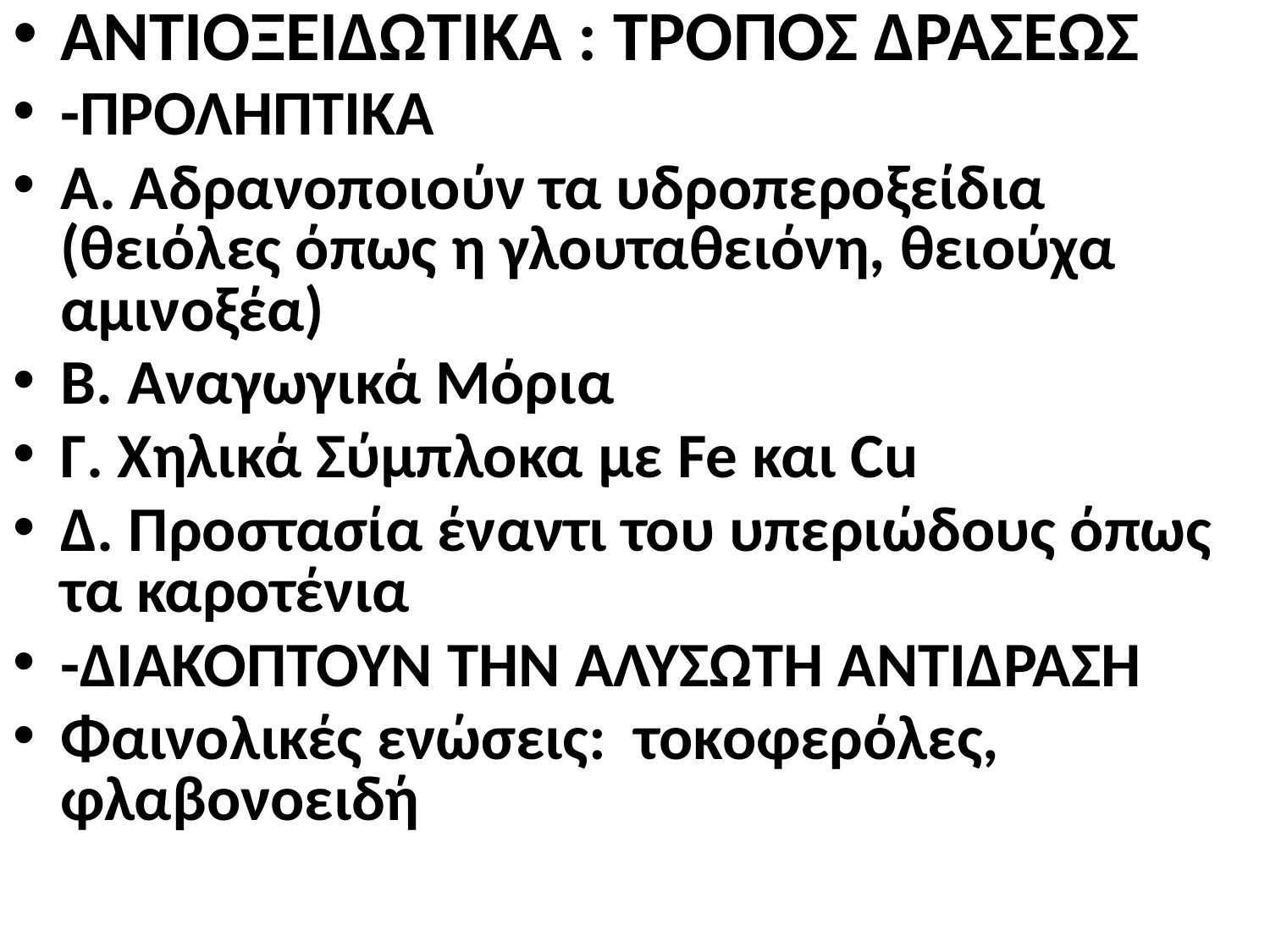

ANTIOΞΕΙΔΩΤΙΚΑ : ΤΡΟΠΟΣ ΔΡΑΣΕΩΣ
-ΠΡΟΛΗΠΤΙΚΑ
Α. Αδρανοποιούν τα υδροπεροξείδια (θειόλες όπως η γλουταθειόνη, θειούχα αμινοξέα)
Β. Αναγωγικά Μόρια
Γ. Χηλικά Σύμπλοκα με Fe και Cu
Δ. Προστασία έναντι του υπεριώδους όπως τα καροτένια
-ΔΙΑΚΟΠΤΟΥΝ ΤΗΝ ΑΛΥΣΩΤΗ ΑΝΤΙΔΡΑΣΗ
Φαινολικές ενώσεις:  τοκοφερόλες, φλαβονοειδή